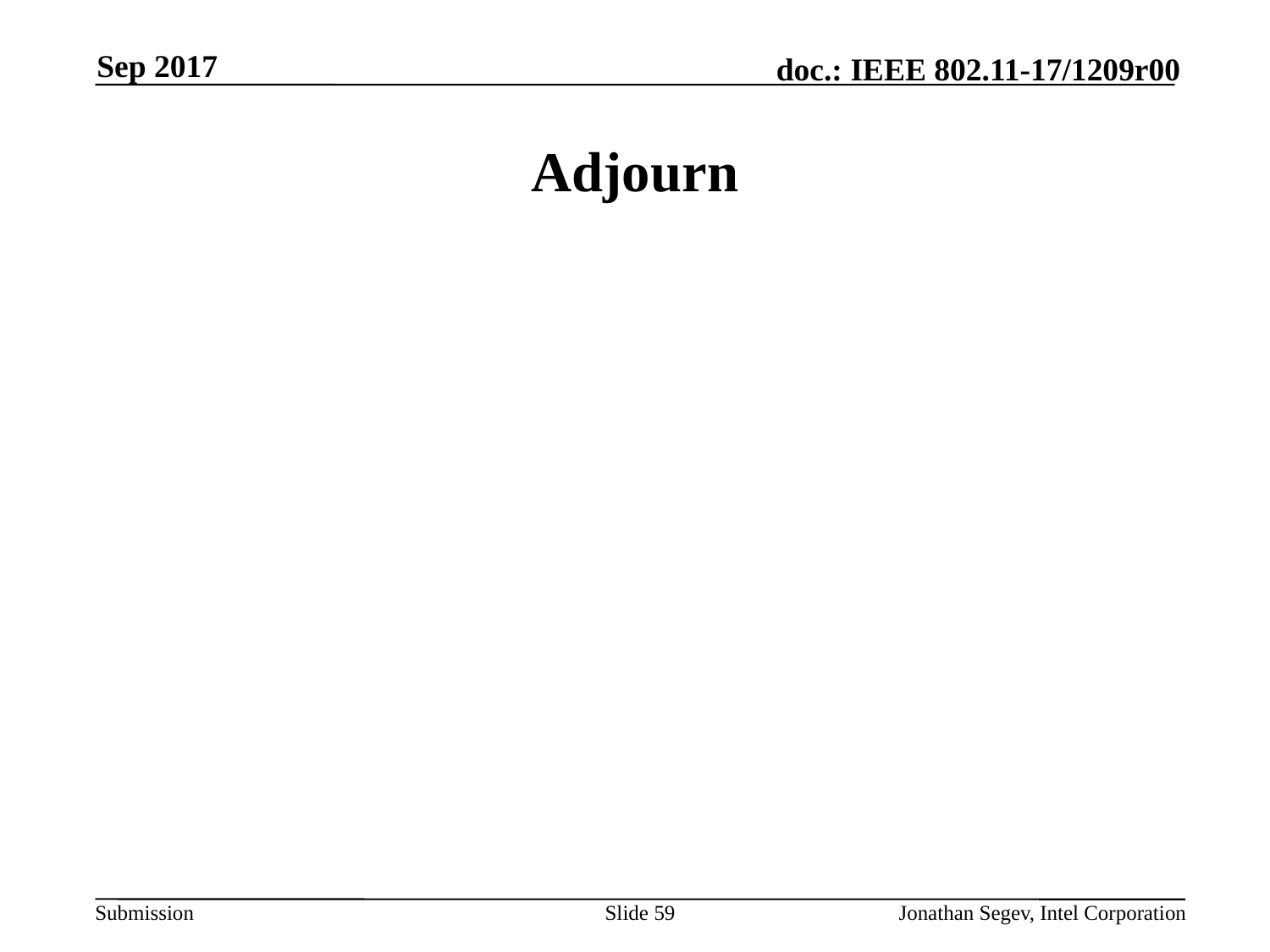

Sep 2017
# Adjourn

Slide 59
Jonathan Segev, Intel Corporation